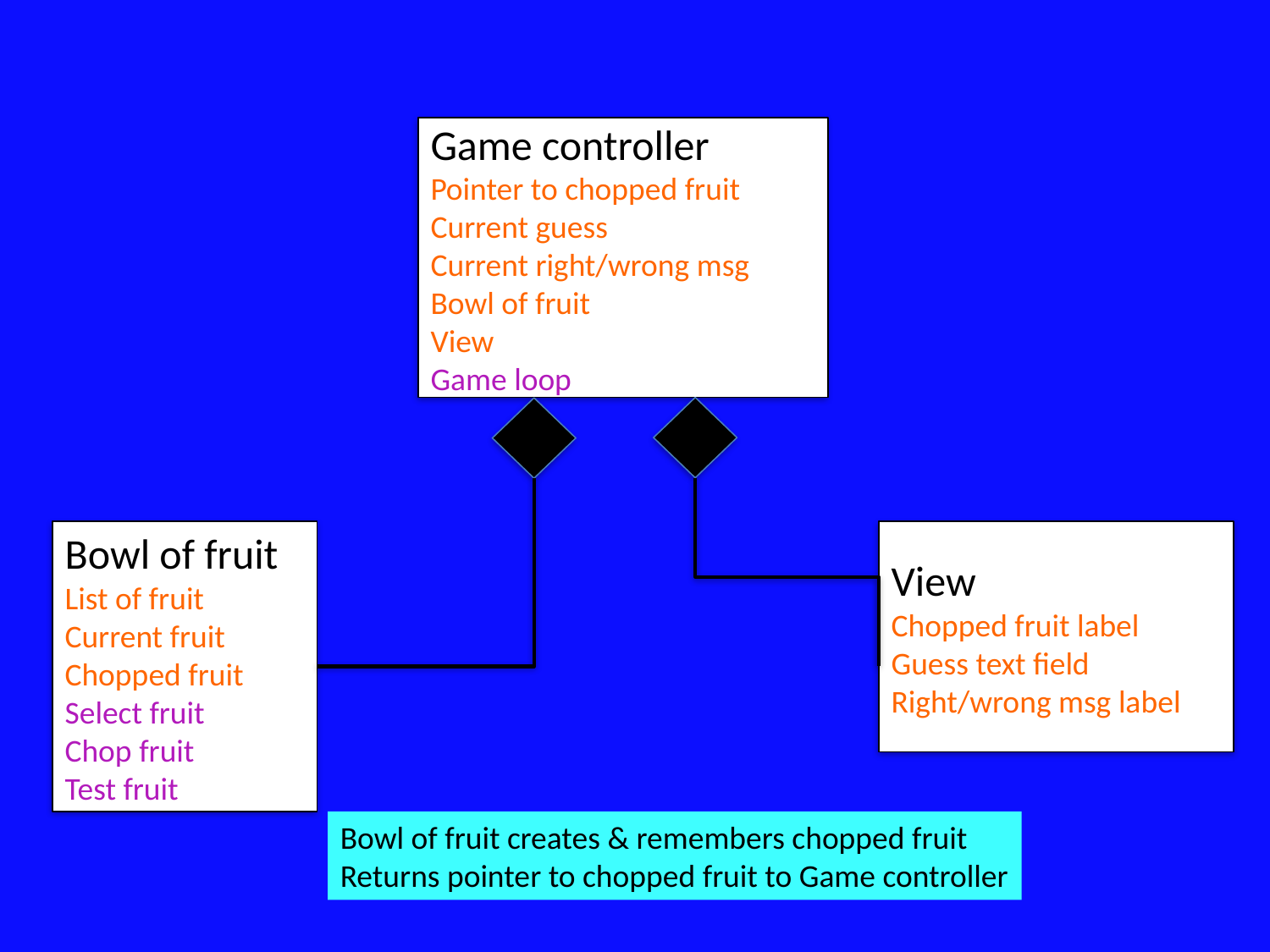

Game controller
Pointer to chopped fruit
Current guess
Current right/wrong msg
Bowl of fruit
View
Game loop

Bowl of fruit
List of fruit
Current fruit
Chopped fruit
Select fruit
Chop fruit
Test fruit
View
Chopped fruit label
Guess text field
Right/wrong msg label
Bowl of fruit creates & remembers chopped fruit
Returns pointer to chopped fruit to Game controller